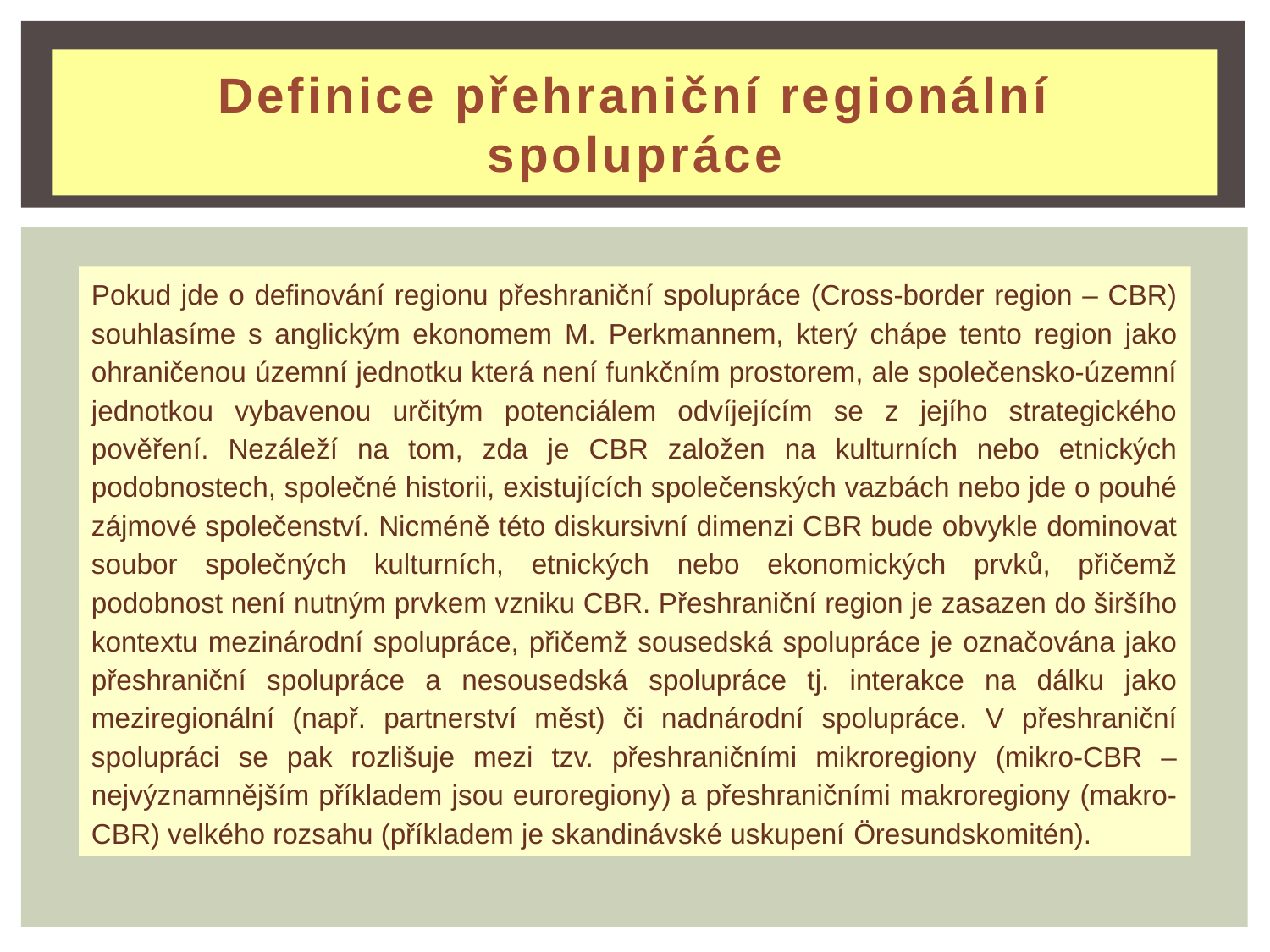

# Definice přehraniční regionální spolupráce
Pokud jde o definování regionu přeshraniční spolupráce (Cross-border region – CBR) souhlasíme s anglickým ekonomem M. Perkmannem, který chápe tento region jako ohraničenou územní jednotku která není funkčním prostorem, ale společensko-územní jednotkou vybavenou určitým potenciálem odvíjejícím se z jejího strategického pověření. Nezáleží na tom, zda je CBR založen na kulturních nebo etnických podobnostech, společné historii, existujících společenských vazbách nebo jde o pouhé zájmové společenství. Nicméně této diskursivní dimenzi CBR bude obvykle dominovat soubor společných kulturních, etnických nebo ekonomických prvků, přičemž podobnost není nutným prvkem vzniku CBR. Přeshraniční region je zasazen do širšího kontextu mezinárodní spolupráce, přičemž sousedská spolupráce je označována jako přeshraniční spolupráce a nesousedská spolupráce tj. interakce na dálku jako meziregionální (např. partnerství měst) či nadnárodní spolupráce. V přeshraniční spolupráci se pak rozlišuje mezi tzv. přeshraničními mikroregiony (mikro-CBR – nejvýznamnějším příkladem jsou euroregiony) a přeshraničními makroregiony (makro-CBR) velkého rozsahu (příkladem je skandinávské uskupení Öresundskomitén).